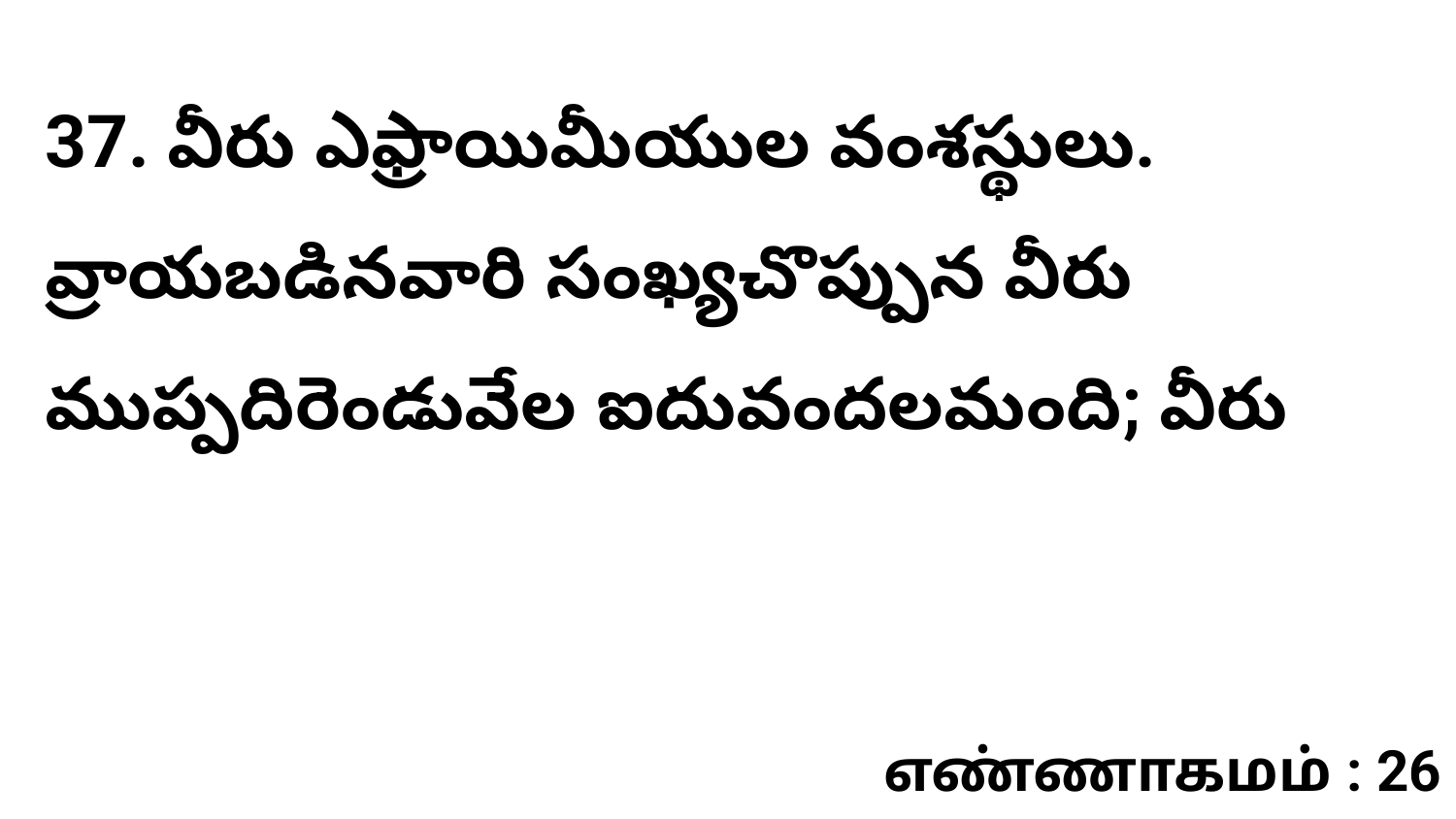

37. వీరు ఎఫ్రాయిమీయుల వంశస్థులు. వ్రాయబడినవారి సంఖ్యచొప్పున వీరు ముప్పదిరెండువేల ఐదువందలమంది; వీరు
எண்ணாகமம் : 26